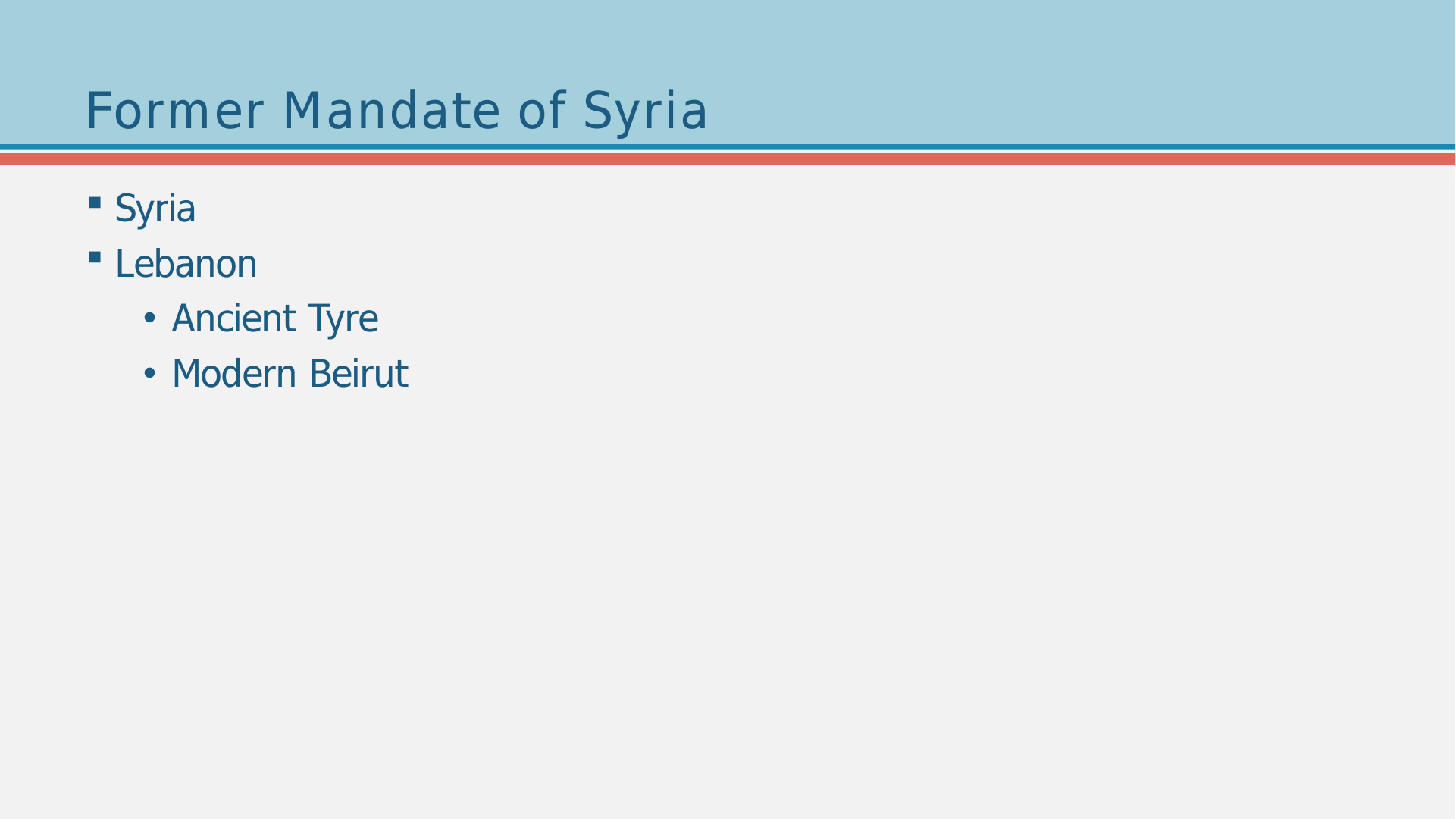

# Former Mandate of Syria
Syria
Lebanon
Ancient Tyre
Modern Beirut